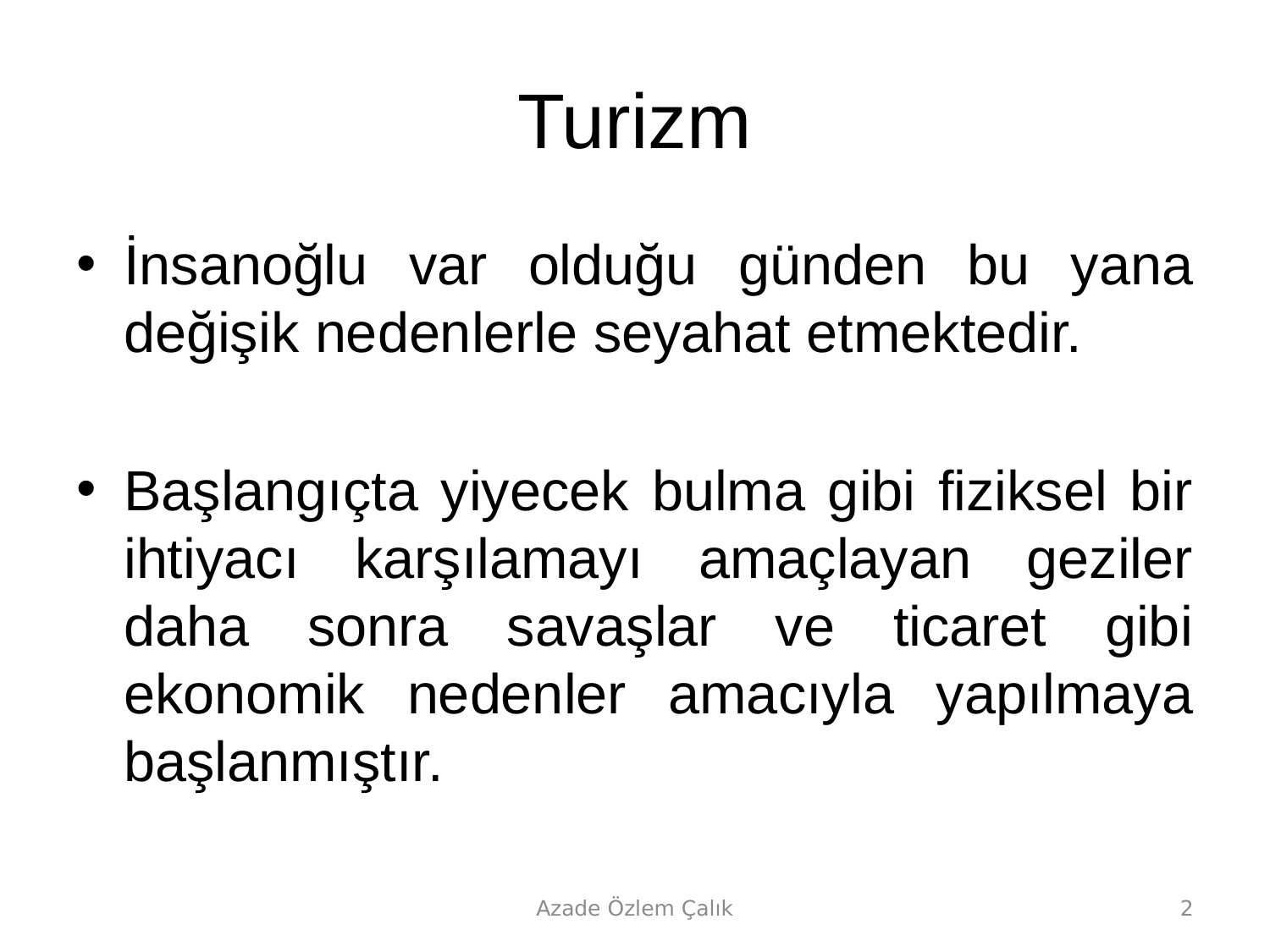

# Turizm
İnsanoğlu var olduğu günden bu yana değişik nedenlerle seyahat etmektedir.

Başlangıçta yiyecek bulma gibi fiziksel bir ihtiyacı karşılamayı amaçlayan geziler daha sonra savaşlar ve ticaret gibi ekonomik nedenler amacıyla yapılmaya başlanmıştır.
Azade Özlem Çalık
2